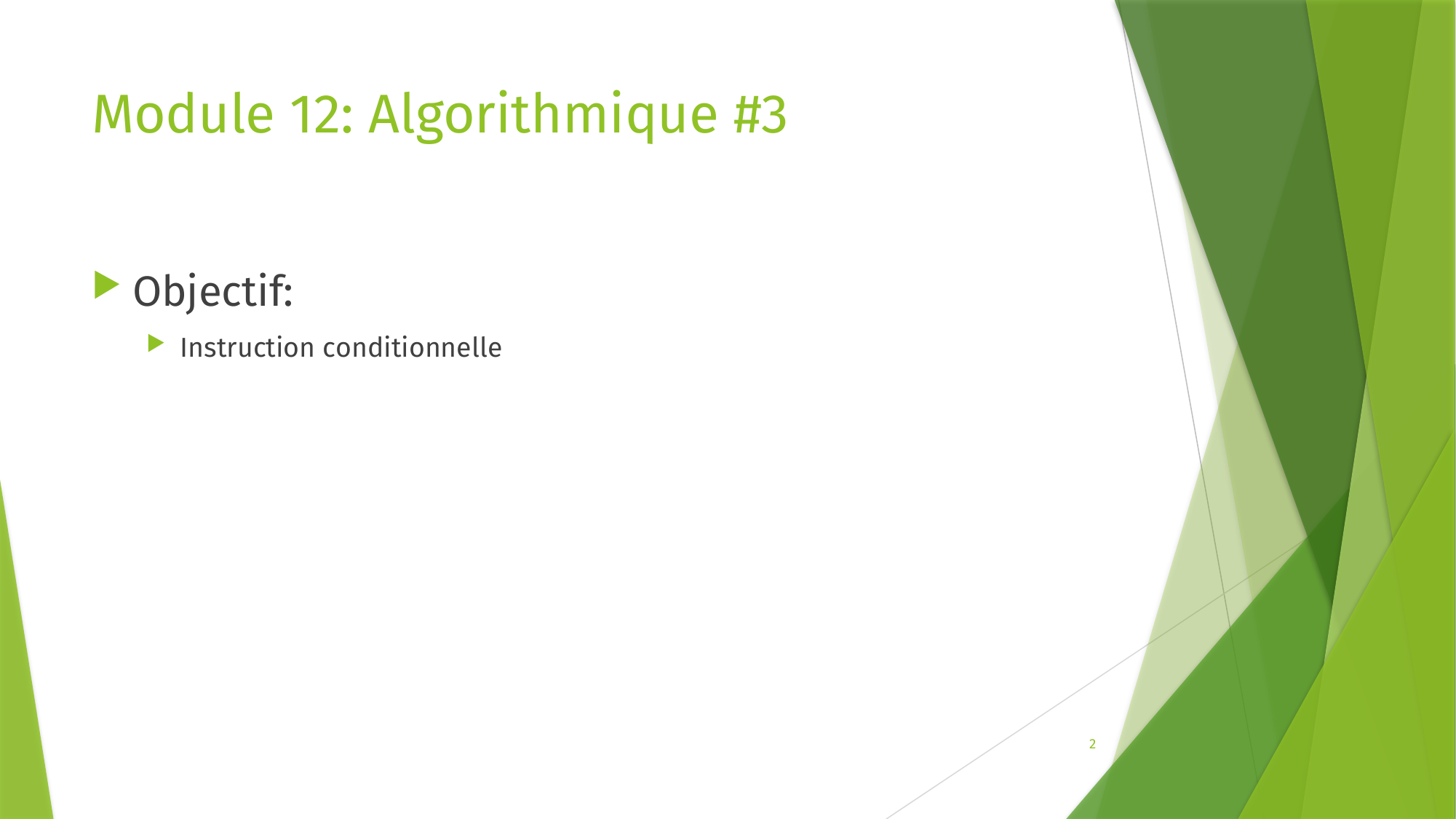

# Module 12: Algorithmique #3
Objectif:
Instruction conditionnelle

2